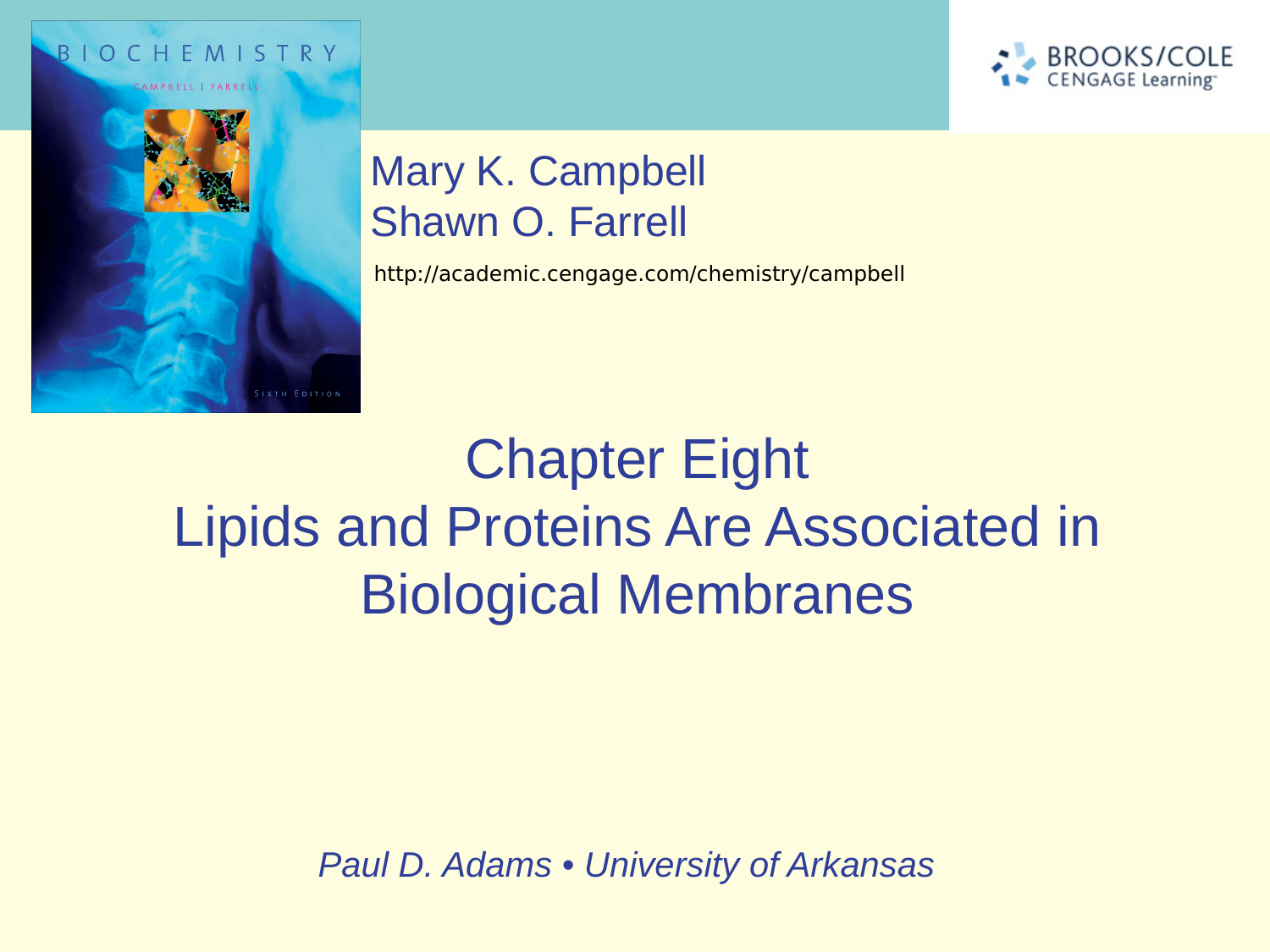

# Chapter Eight Lipids and Proteins Are Associated in Biological Membranes